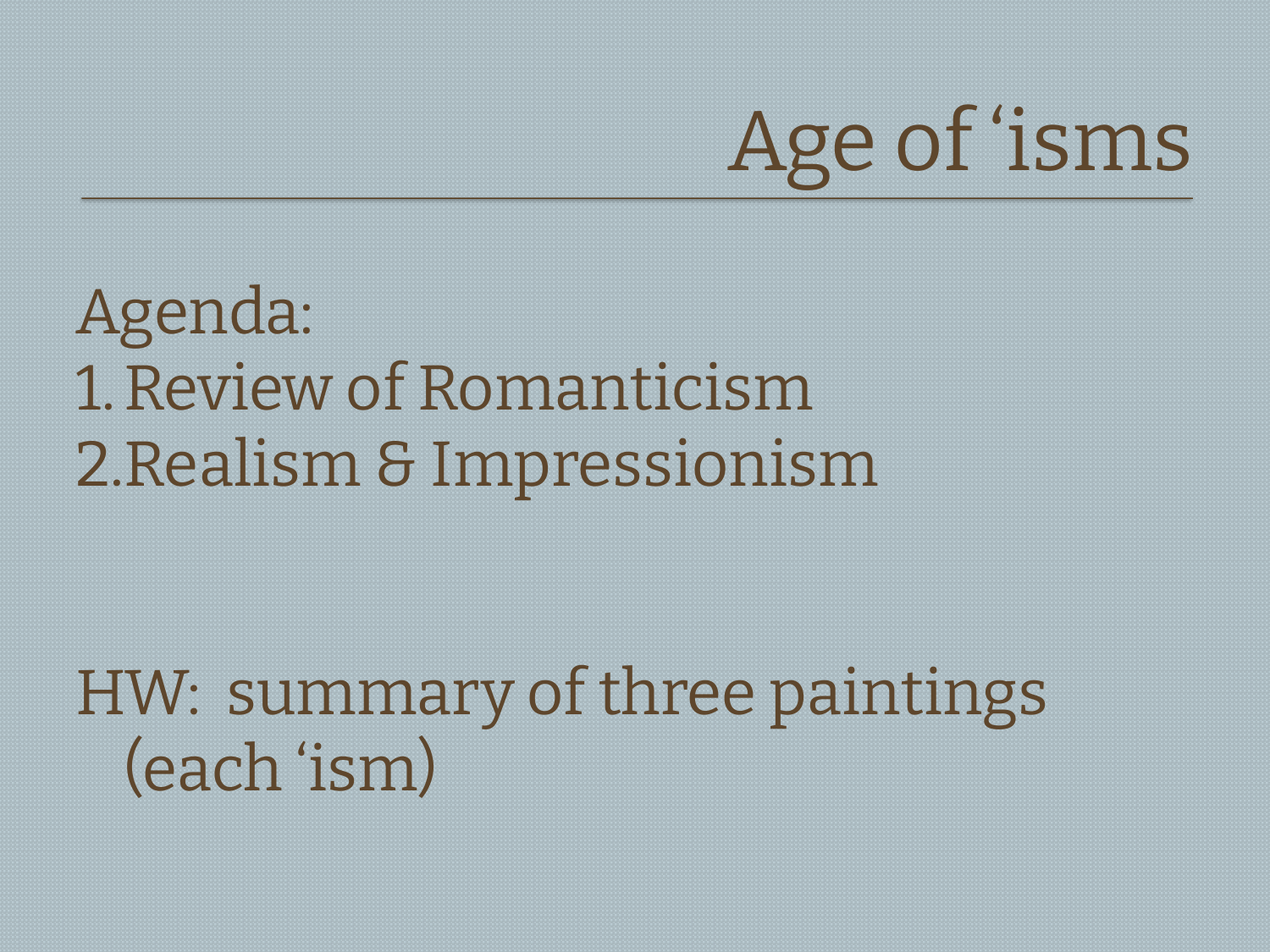

# Age of ‘isms
Agenda:
Review of Romanticism
Realism & Impressionism

HW:  summary of three paintings (each ‘ism)